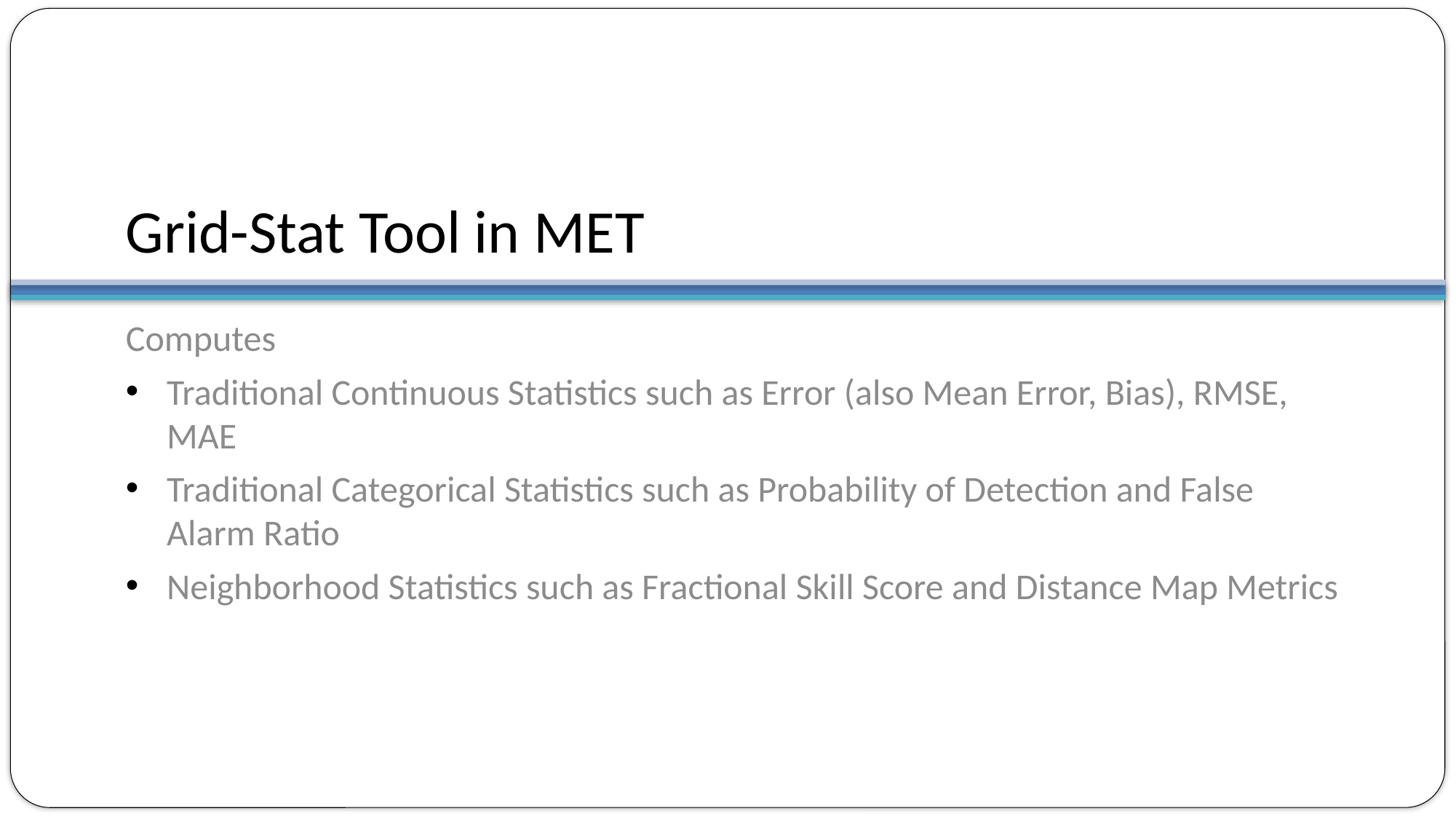

# Grid-Stat Tool in MET
Computes
Traditional Continuous Statistics such as Error (also Mean Error, Bias), RMSE, MAE
Traditional Categorical Statistics such as Probability of Detection and False Alarm Ratio
Neighborhood Statistics such as Fractional Skill Score and Distance Map Metrics